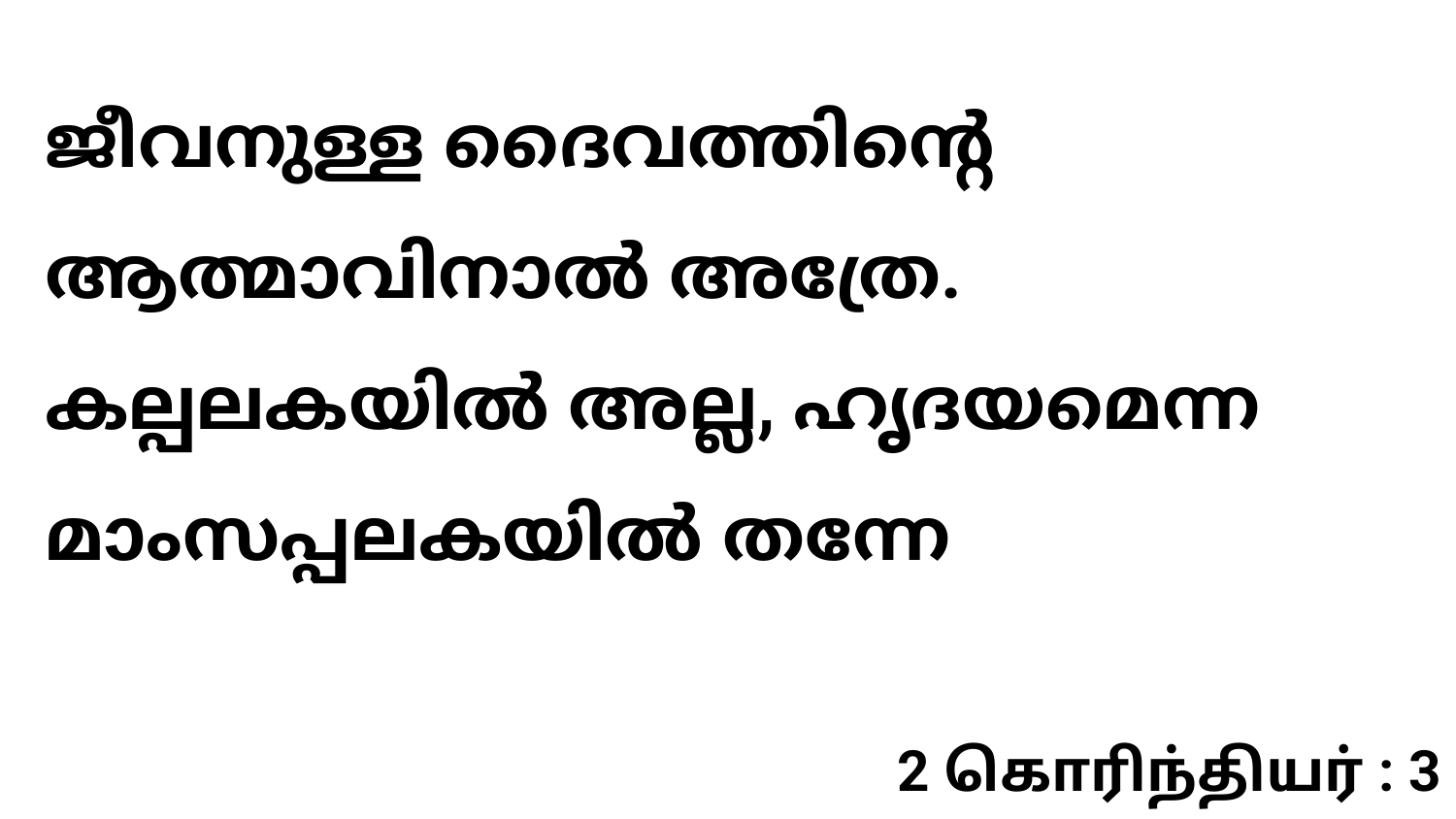

ജീവനുള്ള ദൈവത്തിന്റെ ആത്മാവിനാൽ അത്രേ. കല്പലകയിൽ അല്ല, ഹൃദയമെന്ന മാംസപ്പലകയിൽ തന്നേ
2 கொரிந்தியர் : 3